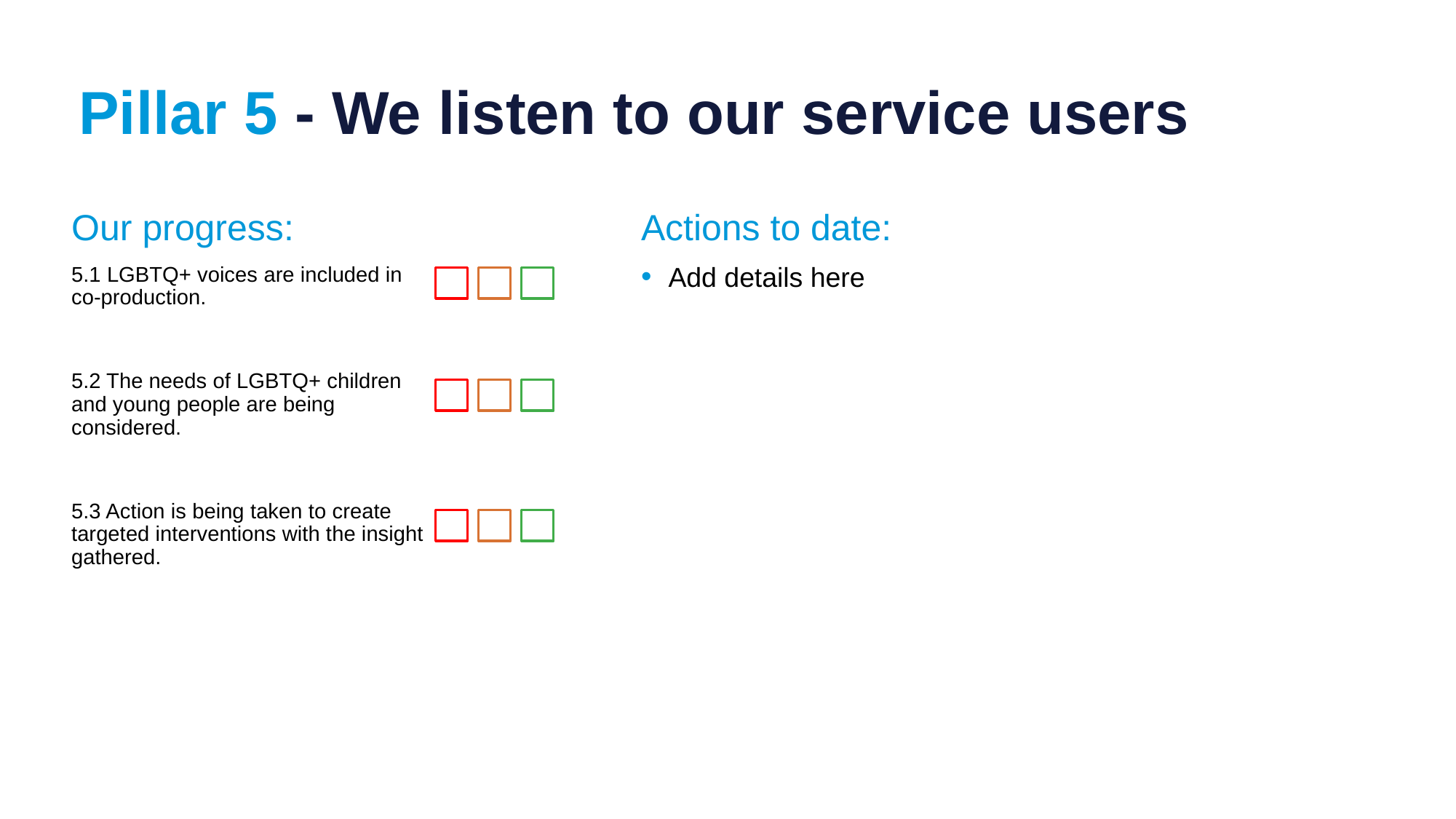

# Pillar 5 - We listen to our service users
Actions to date:
Add details here
Our progress:
5.1 LGBTQ+ voices are included in
co-production.
5.2 The needs of LGBTQ+ children
and young people are being
considered.
5.3 Action is being taken to create
targeted interventions with the insight
gathered.